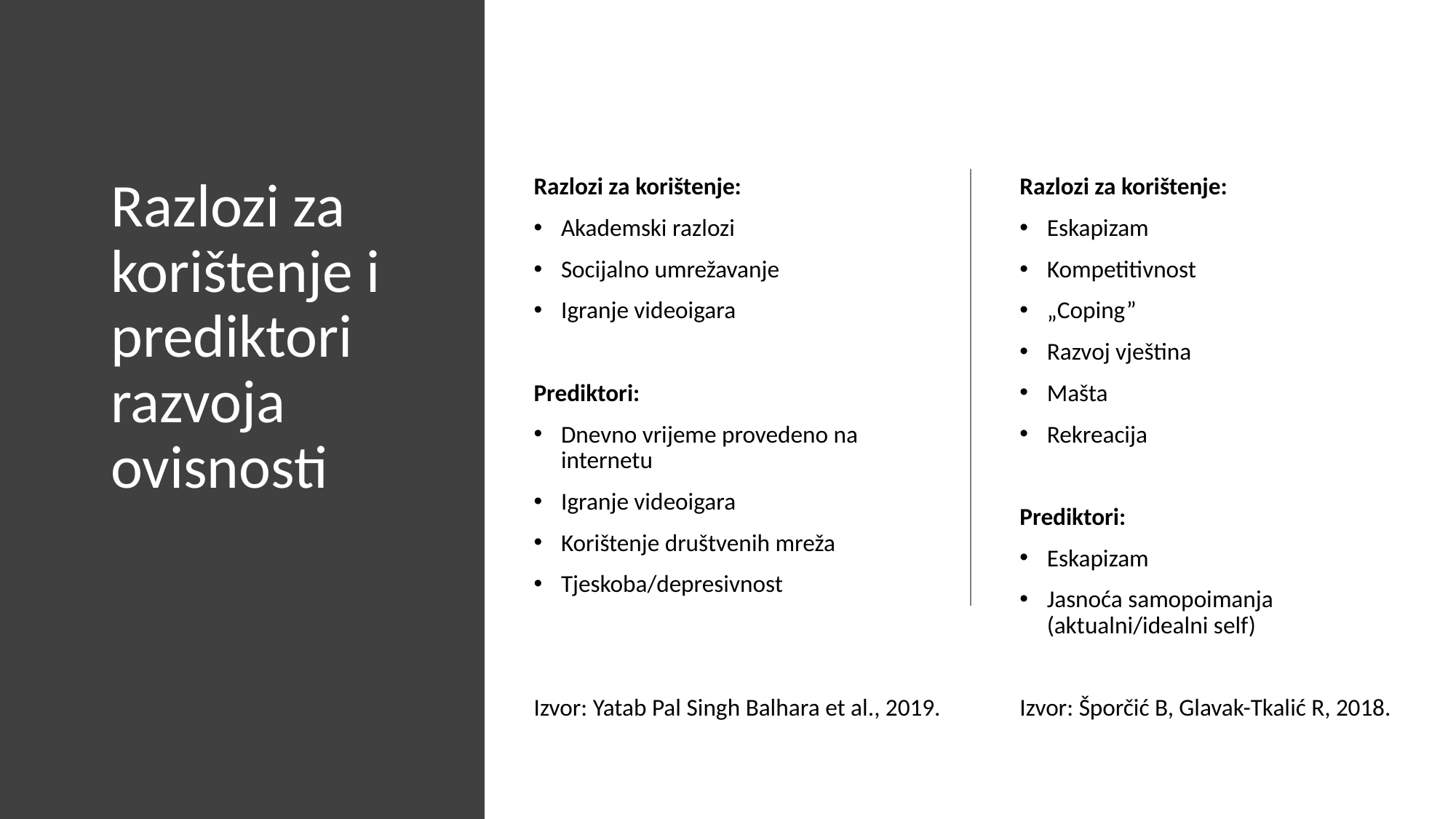

# Razlozi za korištenje i prediktori razvoja ovisnosti
Razlozi za korištenje:
Akademski razlozi
Socijalno umrežavanje
Igranje videoigara

Prediktori:
Dnevno vrijeme provedeno na internetu
Igranje videoigara
Korištenje društvenih mreža
Tjeskoba/depresivnost

Izvor: Yatab Pal Singh Balhara et al., 2019.

Razlozi za korištenje:
Eskapizam
Kompetitivnost
„Coping”
Razvoj vještina
Mašta
Rekreacija

Prediktori:
Eskapizam
Jasnoća samopoimanja (aktualni/idealni self)

Izvor: Šporčić B, Glavak-Tkalić R, 2018.